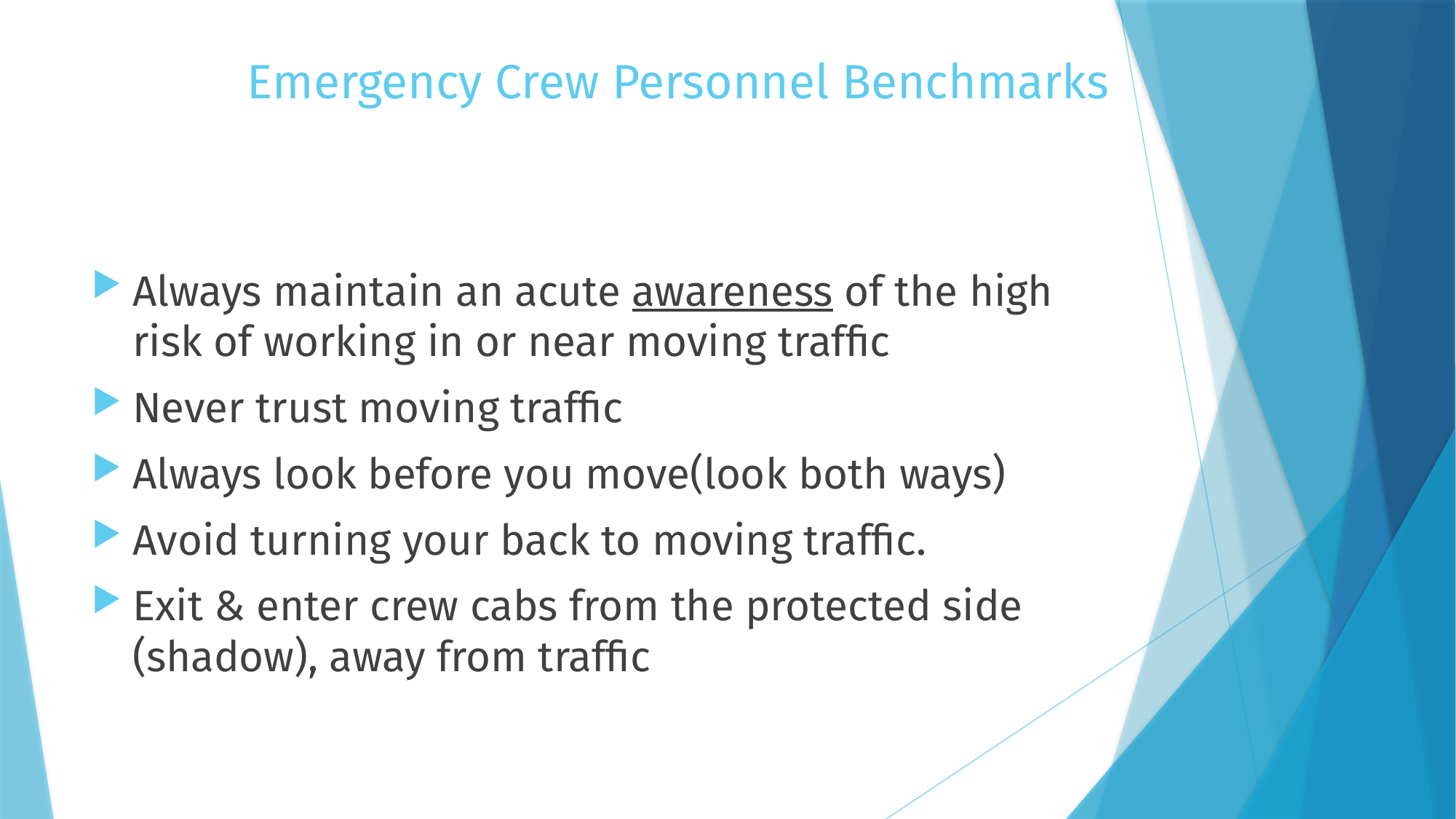

# Emergency Crew Personnel Benchmarks
Always maintain an acute awareness of the high risk of working in or near moving traffic
Never trust moving traffic
Always look before you move(look both ways)
Avoid turning your back to moving traffic.
Exit & enter crew cabs from the protected side (shadow), away from traffic